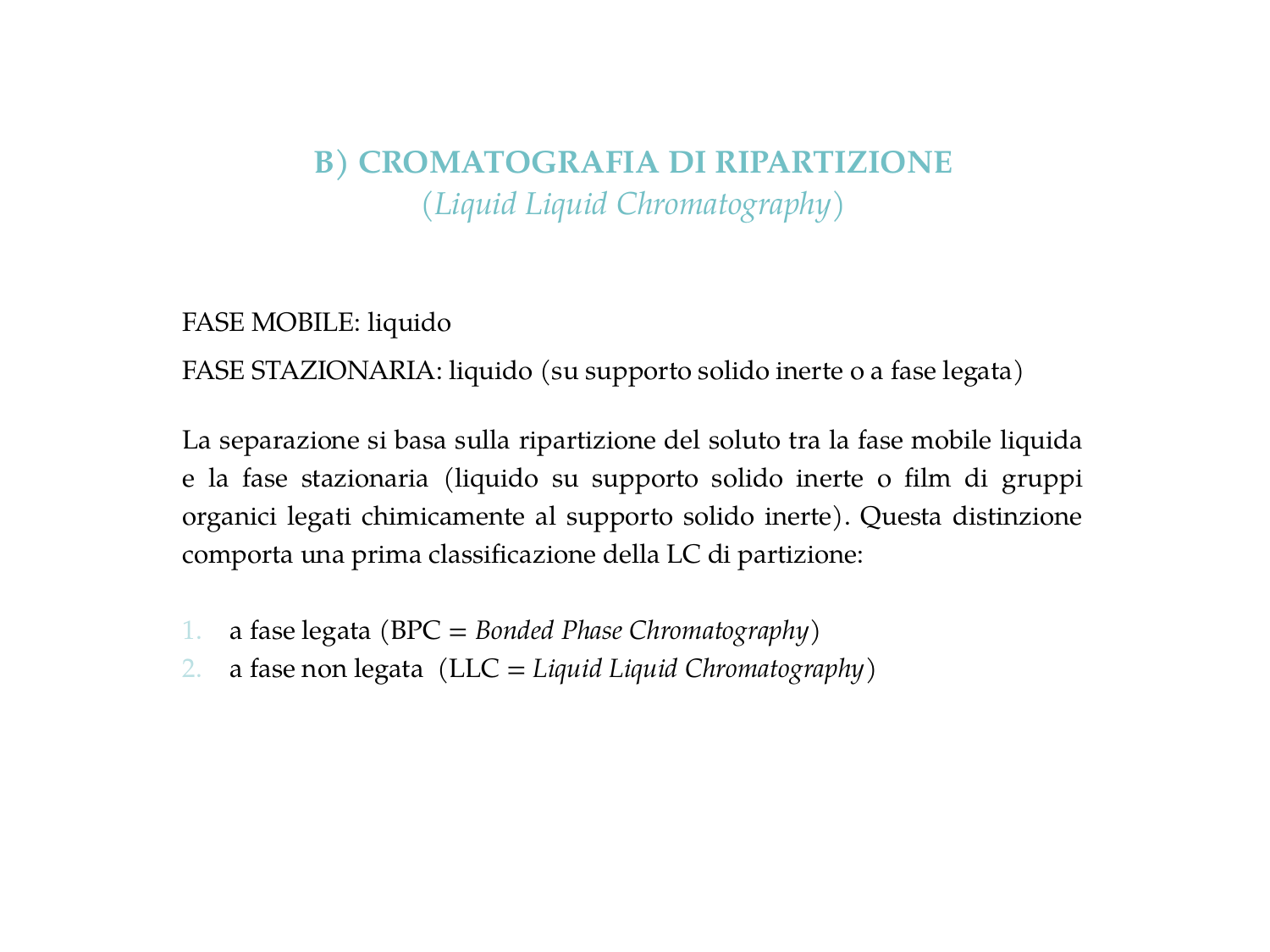

B) CROMATOGRAFIA DI RIPARTIZIONE
(Liquid Liquid Chromatography)

FASE MOBILE: liquido
FASE STAZIONARIA: liquido (su supporto solido inerte o a fase legata)

La separazione si basa sulla ripartizione del soluto tra la fase mobile liquida e la fase stazionaria (liquido su supporto solido inerte o film di gruppi organici legati chimicamente al supporto solido inerte). Questa distinzione comporta una prima classificazione della LC di partizione:

a fase legata (BPC = Bonded Phase Chromatography)
a fase non legata  (LLC = Liquid Liquid Chromatography)